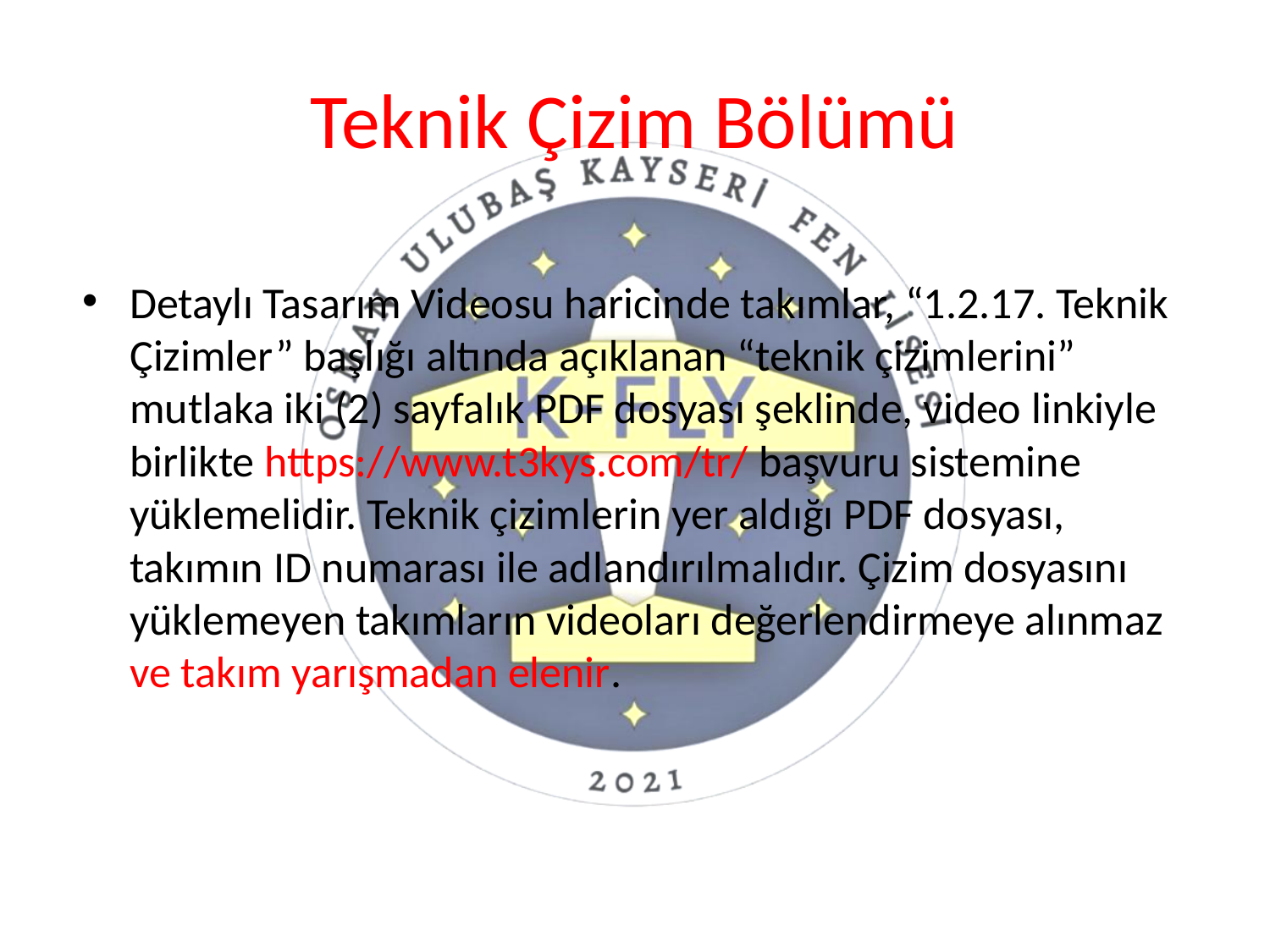

# Teknik Çizim Bölümü
Detaylı Tasarım Videosu haricinde takımlar, “1.2.17. Teknik Çizimler” başlığı altında açıklanan “teknik çizimlerini” mutlaka iki (2) sayfalık PDF dosyası şeklinde, video linkiyle birlikte https://www.t3kys.com/tr/ başvuru sistemine yüklemelidir. Teknik çizimlerin yer aldığı PDF dosyası, takımın ID numarası ile adlandırılmalıdır. Çizim dosyasını yüklemeyen takımların videoları değerlendirmeye alınmaz ve takım yarışmadan elenir.